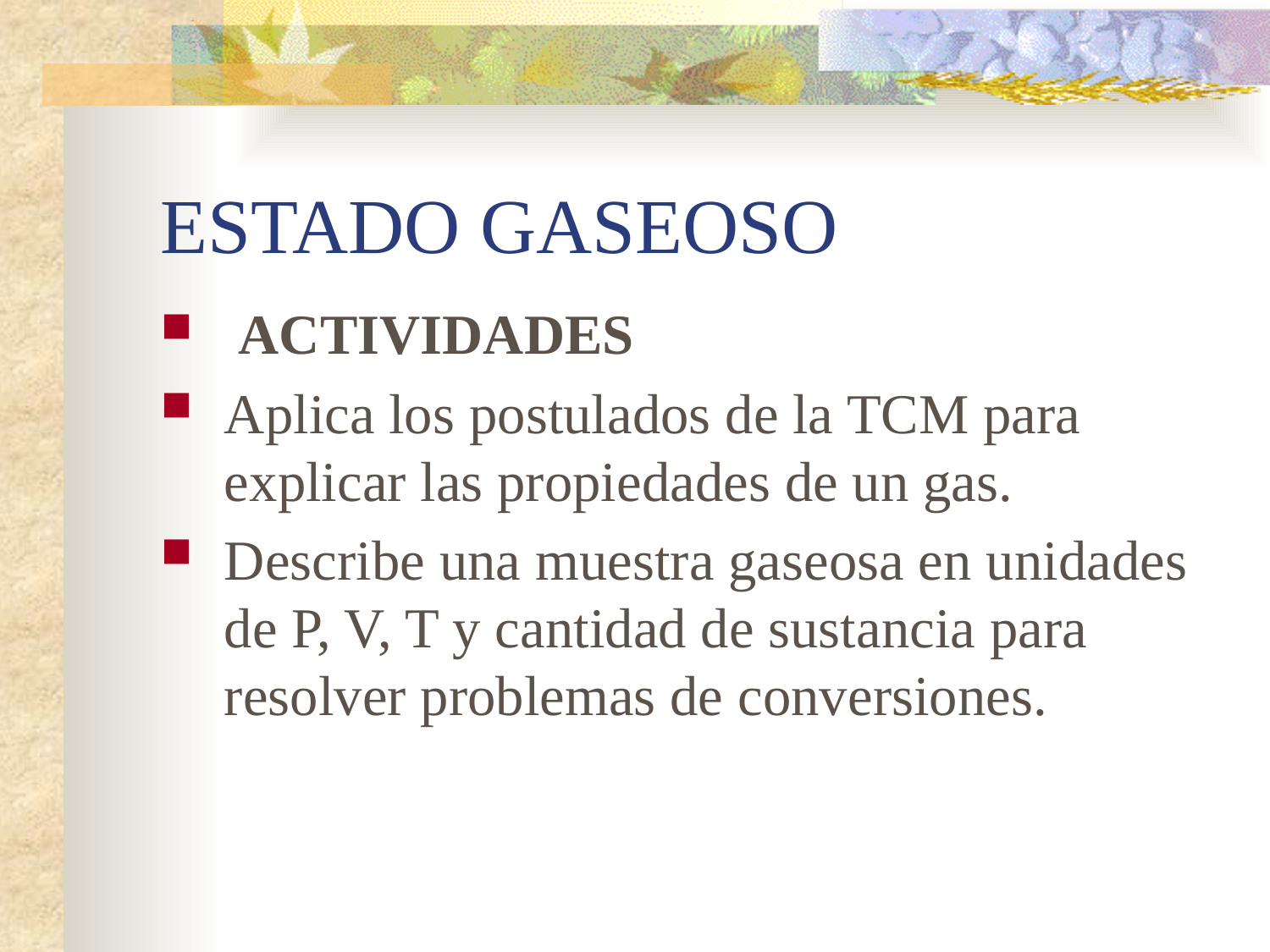

# ESTADO GASEOSO
 ACTIVIDADES
Aplica los postulados de la TCM para explicar las propiedades de un gas.
Describe una muestra gaseosa en unidades de P, V, T y cantidad de sustancia para resolver problemas de conversiones.